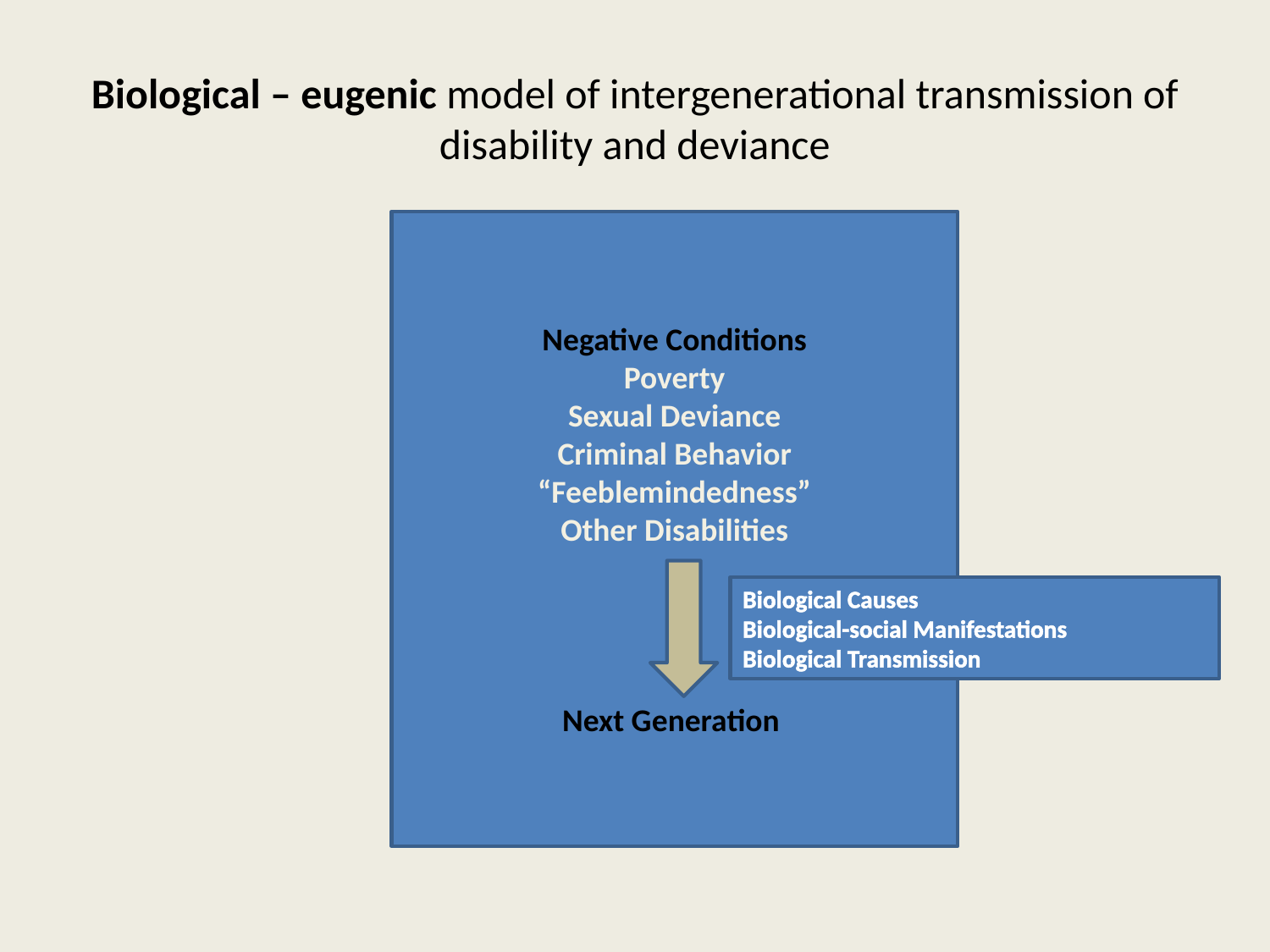

# Biological – eugenic model of intergenerational transmission of disability and deviance
Negative Conditions
Poverty
Sexual Deviance
Criminal Behavior
“Feeblemindedness”
Other Disabilities

Next Generation

Biological Causes
Biological-social Manifestations
Biological Transmission